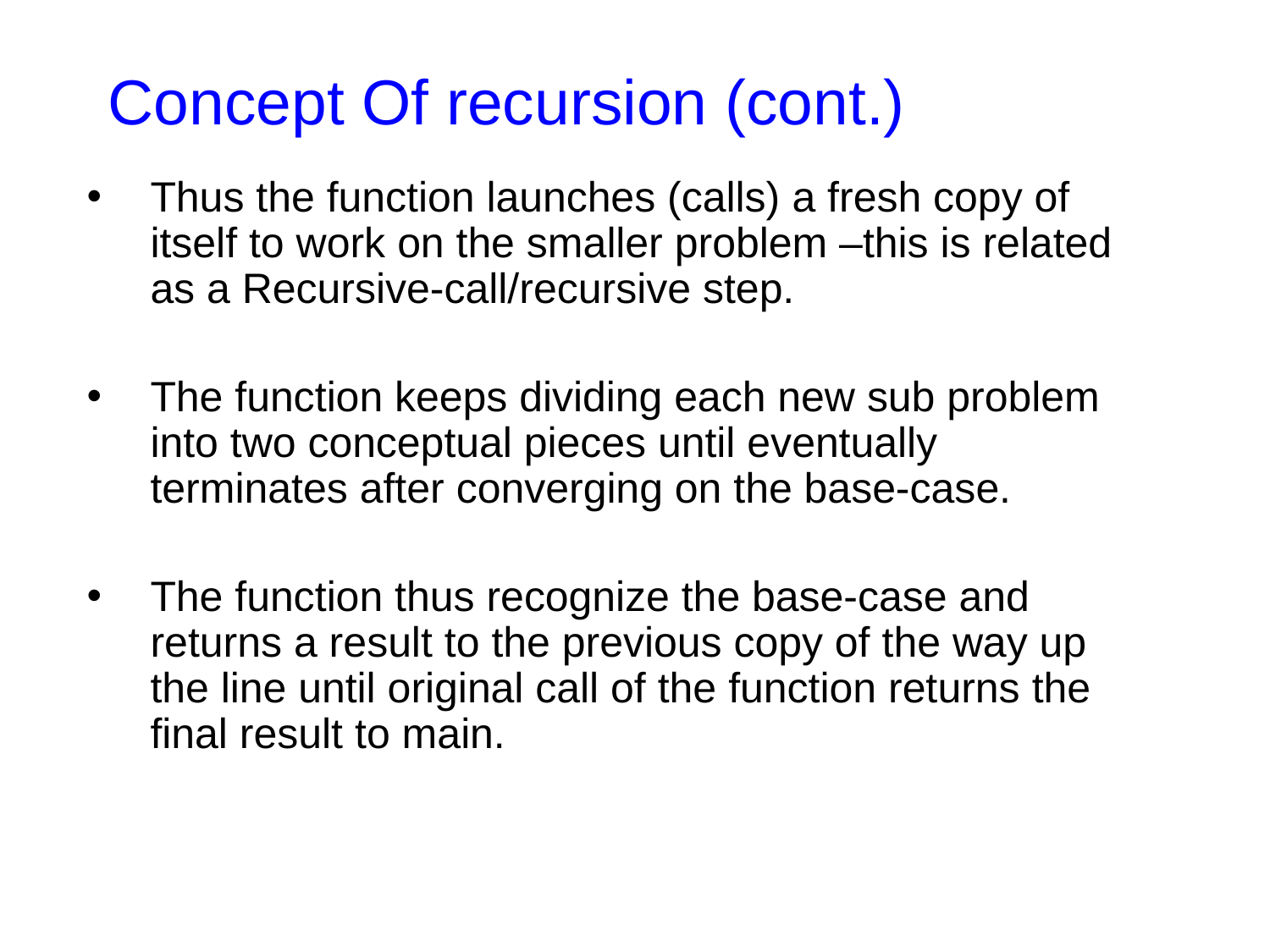

# Concept Of recursion (cont.)
Thus the function launches (calls) a fresh copy of itself to work on the smaller problem –this is related as a Recursive-call/recursive step.

The function keeps dividing each new sub problem into two conceptual pieces until eventually terminates after converging on the base-case.

The function thus recognize the base-case and returns a result to the previous copy of the way up the line until original call of the function returns the final result to main.